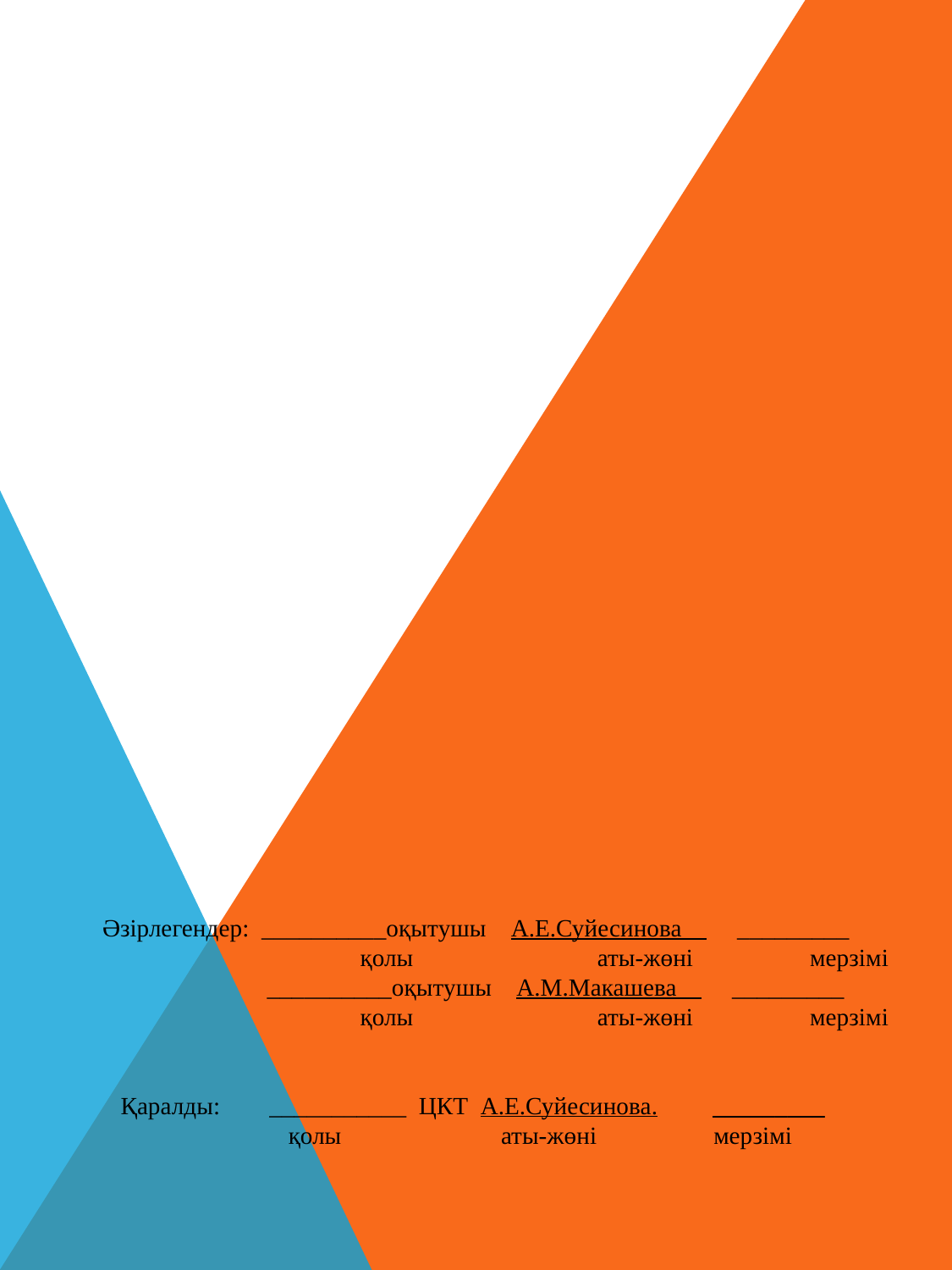

Әзірлегендер:  __________оқытушы    А.Е.Суйесинова         _________
		       қолы                              аты-жөні                   мерзімі
                          __________оқытушы    А.М.Макашева         _________
		       қолы                              аты-жөні                   мерзімі

Қаралды:        ___________  ЦКТ  А.Е.Суйесинова.         _________
                     қолы                          аты-жөні                   мерзімі